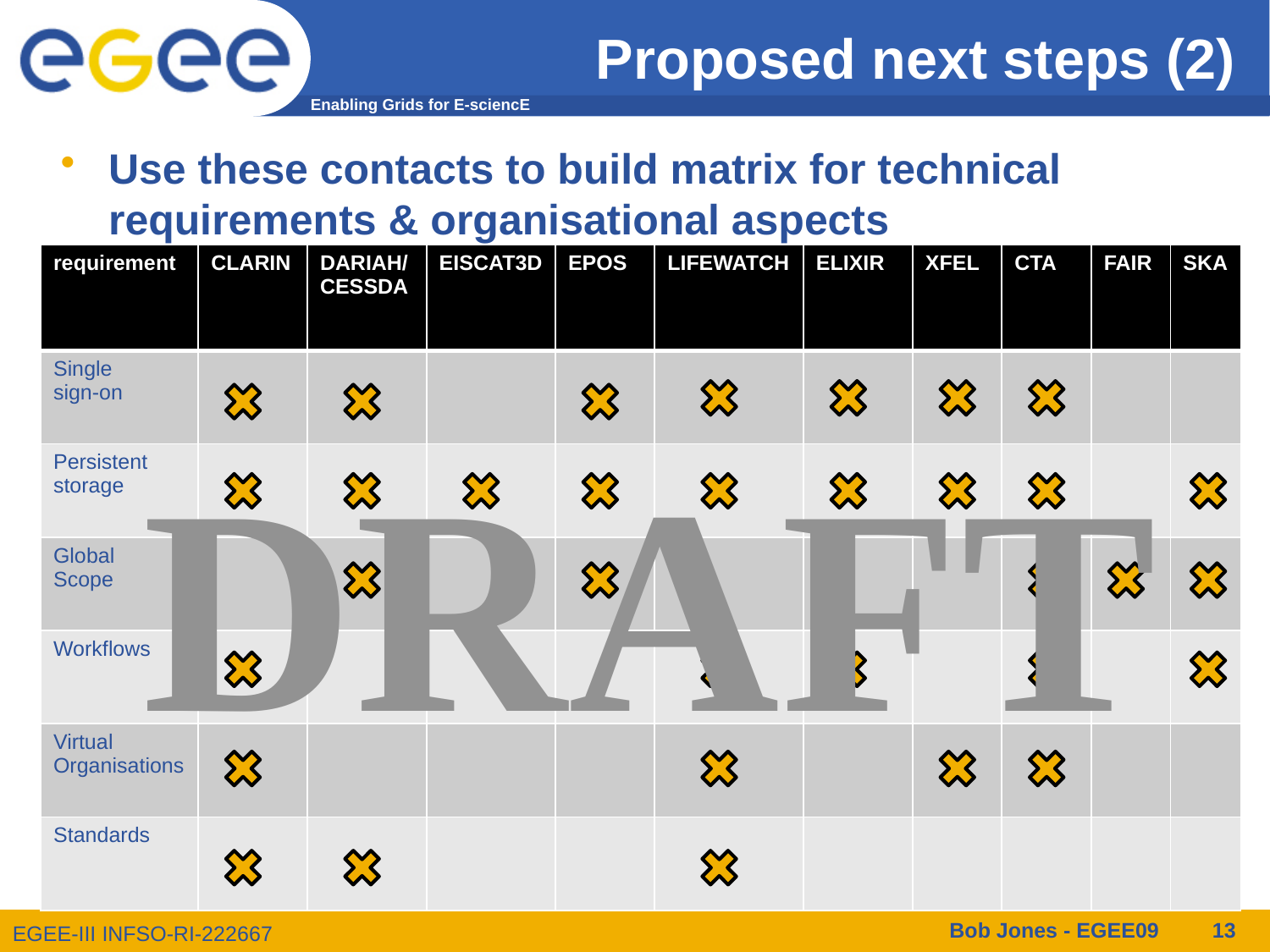

# Proposed next steps (2)
Use these contacts to build matrix for technical requirements & organisational aspects

| requirement | CLARIN | DARIAH/ CESSDA | EISCAT3D | EPOS | LIFEWATCH | ELIXIR | XFEL | CTA | FAIR | SKA |
| --- | --- | --- | --- | --- | --- | --- | --- | --- | --- | --- |
| Single sign-on |  |  |  |  |  |  |  |  |  |  |
| Persistent storage |  |  |  |  |  |  |  |  |  |  |
| Global Scope |  |  |  |  |  |  |  |  |  |  |
| Workflows |  |  |  |  |  |  |  |  |  |  |
| Virtual Organisations |  |  |  |  |  |  |  |  |  |  |
| Standards |  |  |  |  |  |  |  |  |  |  |

DRAFT

Bob Jones - EGEE09
13